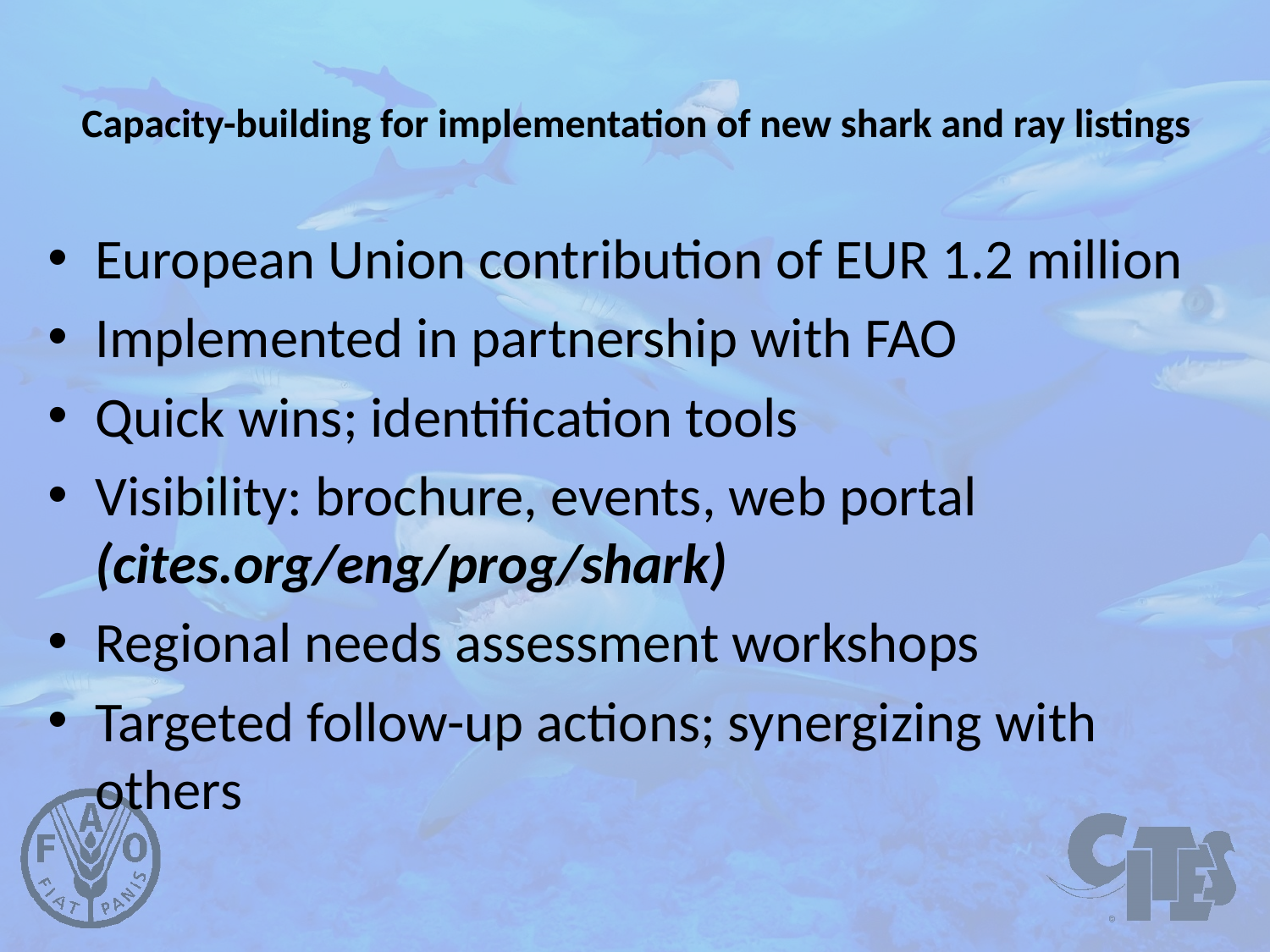

# Capacity-building for implementation of new shark and ray listings
European Union contribution of EUR 1.2 million
Implemented in partnership with FAO
Quick wins; identification tools
Visibility: brochure, events, web portal (cites.org/eng/prog/shark)
Regional needs assessment workshops
Targeted follow-up actions; synergizing with others